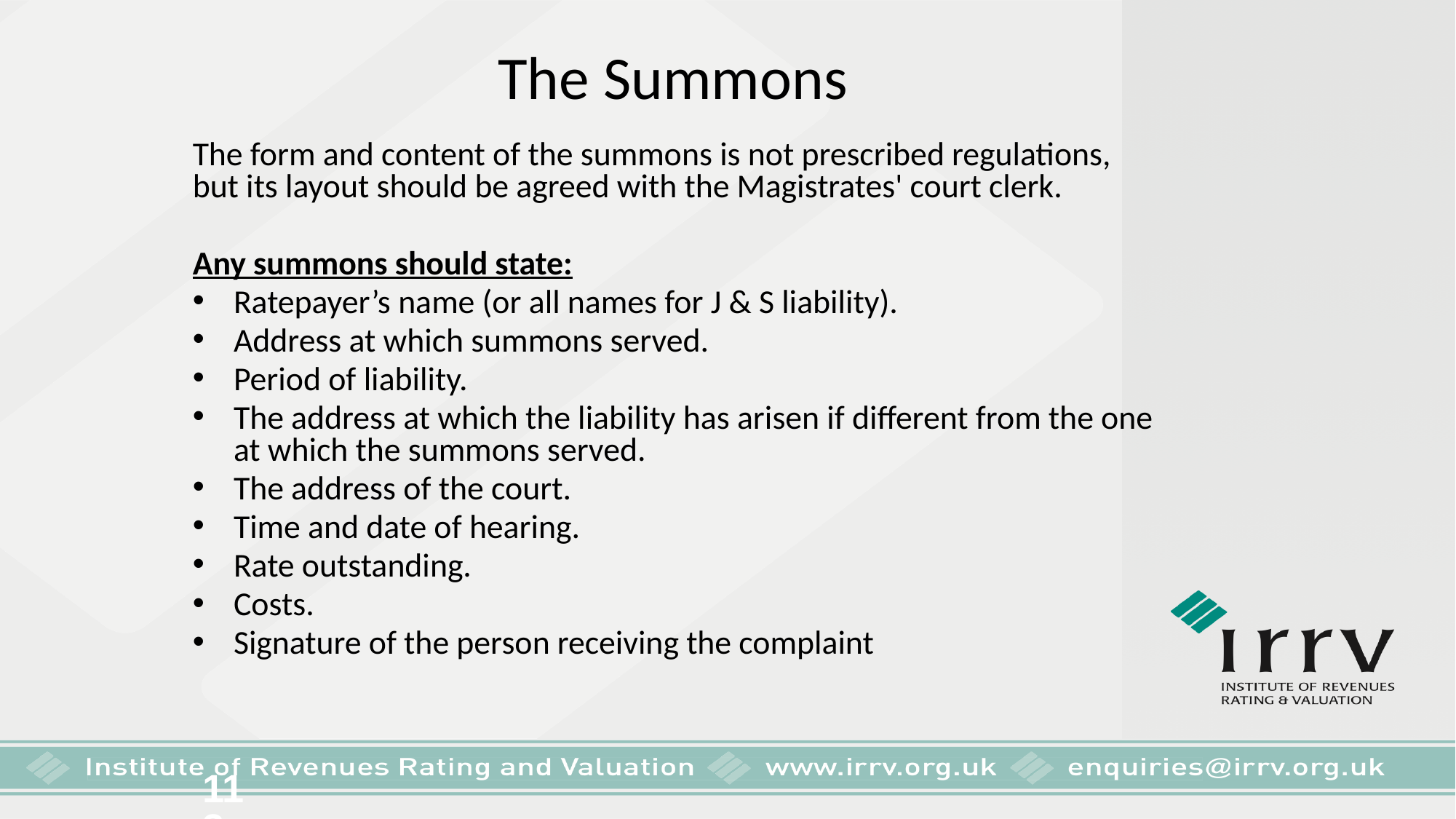

The Summons
The form and content of the summons is not prescribed regulations, but its layout should be agreed with the Magistrates' court clerk.

Any summons should state:
Ratepayer’s name (or all names for J & S liability).
Address at which summons served.
Period of liability.
The address at which the liability has arisen if different from the one at which the summons served.
The address of the court.
Time and date of hearing.
Rate outstanding.
Costs.
Signature of the person receiving the complaint
113